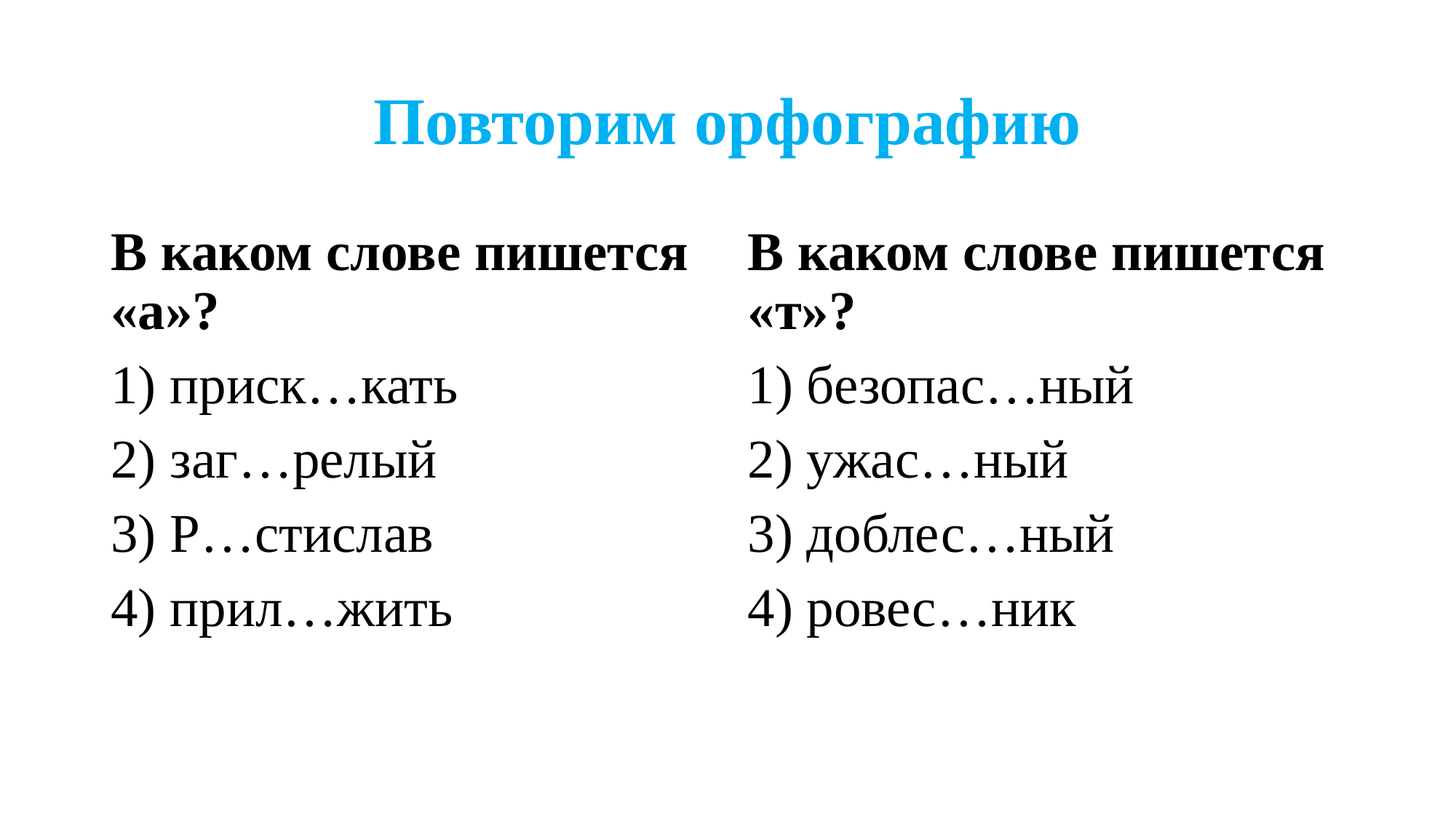

# Повторим орфографию
В каком слове пишется «а»?
1) приск…кать
2) заг…релый
3) Р…стислав
4) прил…жить

В каком слове пишется «т»?
1) безопас…ный
2) ужас…ный
3) доблес…ный
4) ровес…ник